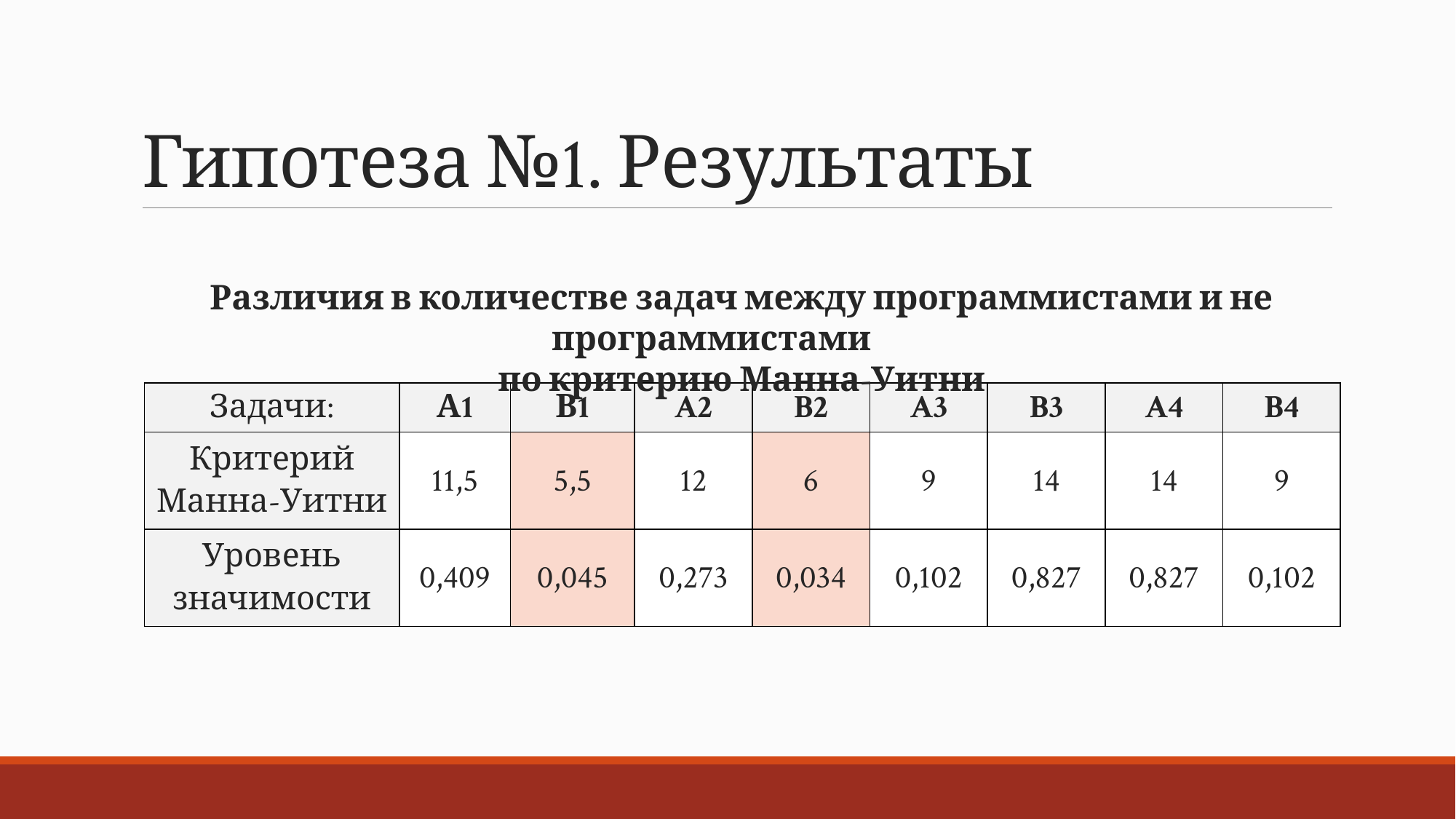

# Гипотеза №1. Результаты
Различия в количестве задач между программистами и не программистами
по критерию Манна-Уитни
| Задачи: | А1 | В1 | A2 | B2 | A3 | B3 | A4 | B4 |
| --- | --- | --- | --- | --- | --- | --- | --- | --- |
| Критерий Манна-Уитни | 11,5 | 5,5 | 12 | 6 | 9 | 14 | 14 | 9 |
| Уровень значимости | 0,409 | 0,045 | 0,273 | 0,034 | 0,102 | 0,827 | 0,827 | 0,102 |